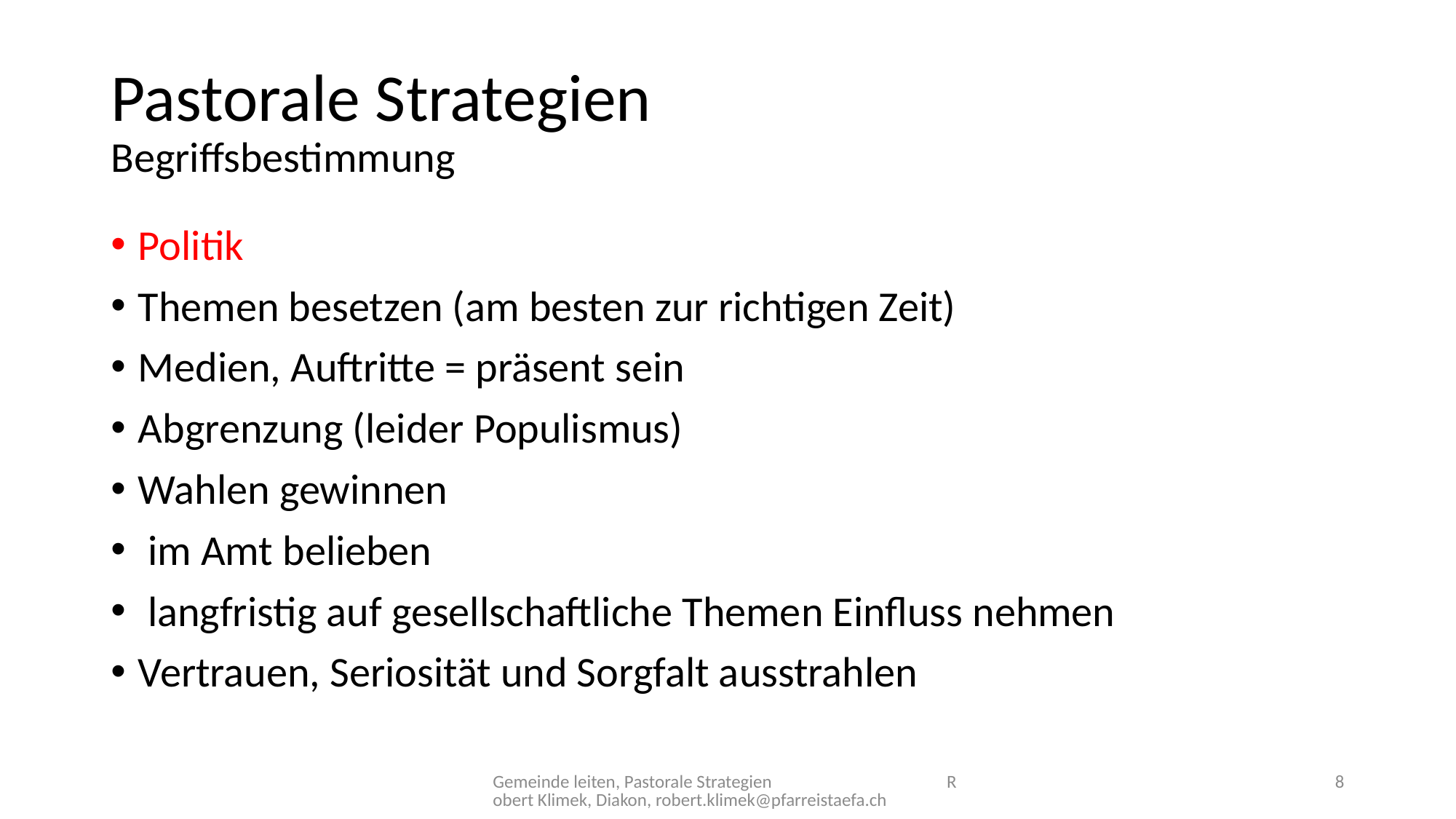

# Pastorale Strategien Begriffsbestimmung
Politik
Themen besetzen (am besten zur richtigen Zeit)
Medien, Auftritte = präsent sein
Abgrenzung (leider Populismus)
Wahlen gewinnen
 im Amt belieben
 langfristig auf gesellschaftliche Themen Einfluss nehmen
Vertrauen, Seriosität und Sorgfalt ausstrahlen

Gemeinde leiten, Pastorale Strategien                                          Robert Klimek, Diakon, robert.klimek@pfarreistaefa.ch
8